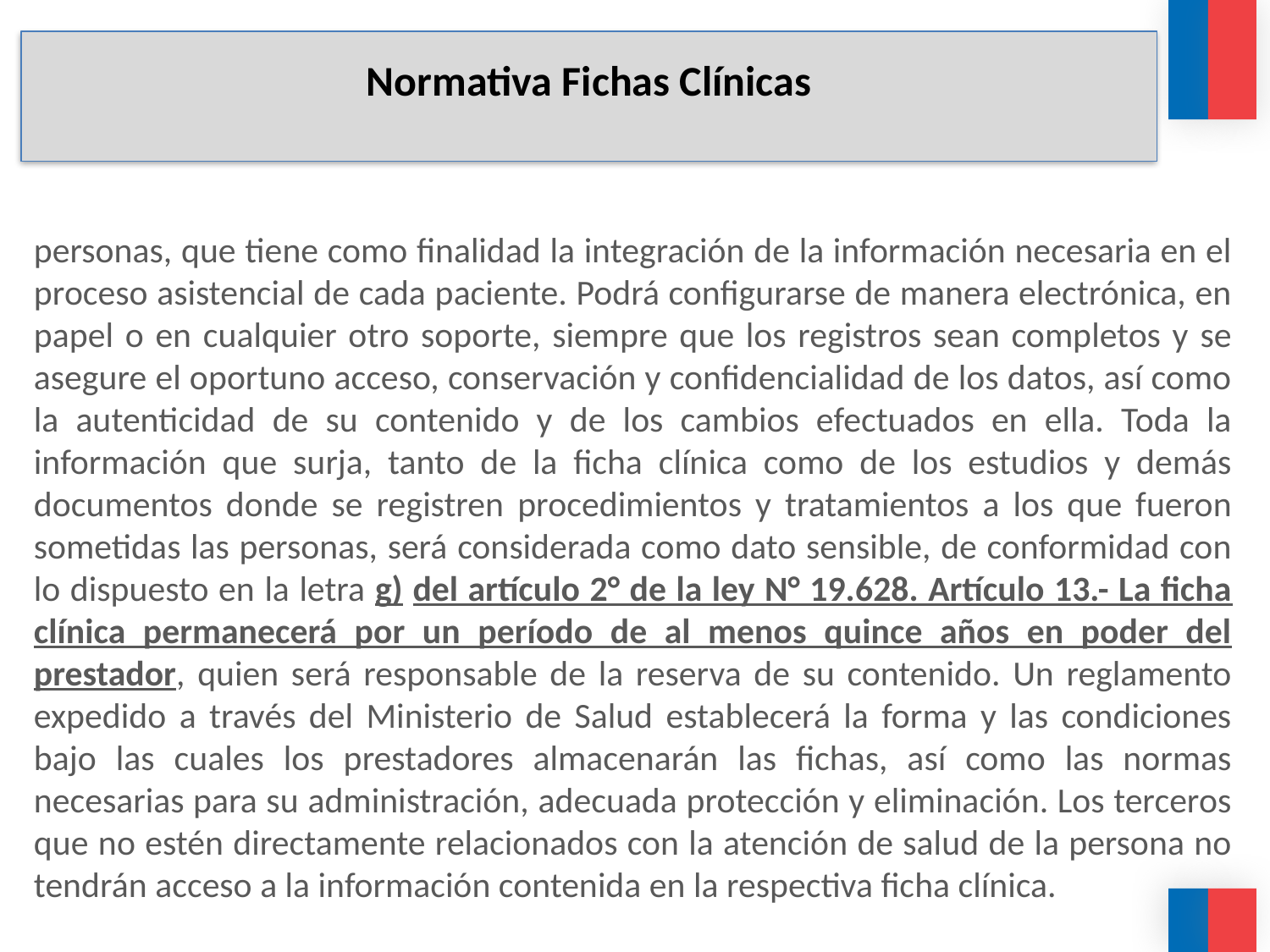

# Normativa Fichas Clínicas
personas, que tiene como finalidad la integración de la información necesaria en el proceso asistencial de cada paciente. Podrá configurarse de manera electrónica, en papel o en cualquier otro soporte, siempre que los registros sean completos y se asegure el oportuno acceso, conservación y confidencialidad de los datos, así como la autenticidad de su contenido y de los cambios efectuados en ella. Toda la información que surja, tanto de la ficha clínica como de los estudios y demás documentos donde se registren procedimientos y tratamientos a los que fueron sometidas las personas, será considerada como dato sensible, de conformidad con lo dispuesto en la letra g) del artículo 2° de la ley N° 19.628. Artículo 13.- La ficha clínica permanecerá por un período de al menos quince años en poder del prestador, quien será responsable de la reserva de su contenido. Un reglamento expedido a través del Ministerio de Salud establecerá la forma y las condiciones bajo las cuales los prestadores almacenarán las fichas, así como las normas necesarias para su administración, adecuada protección y eliminación. Los terceros que no estén directamente relacionados con la atención de salud de la persona no tendrán acceso a la información contenida en la respectiva ficha clínica.